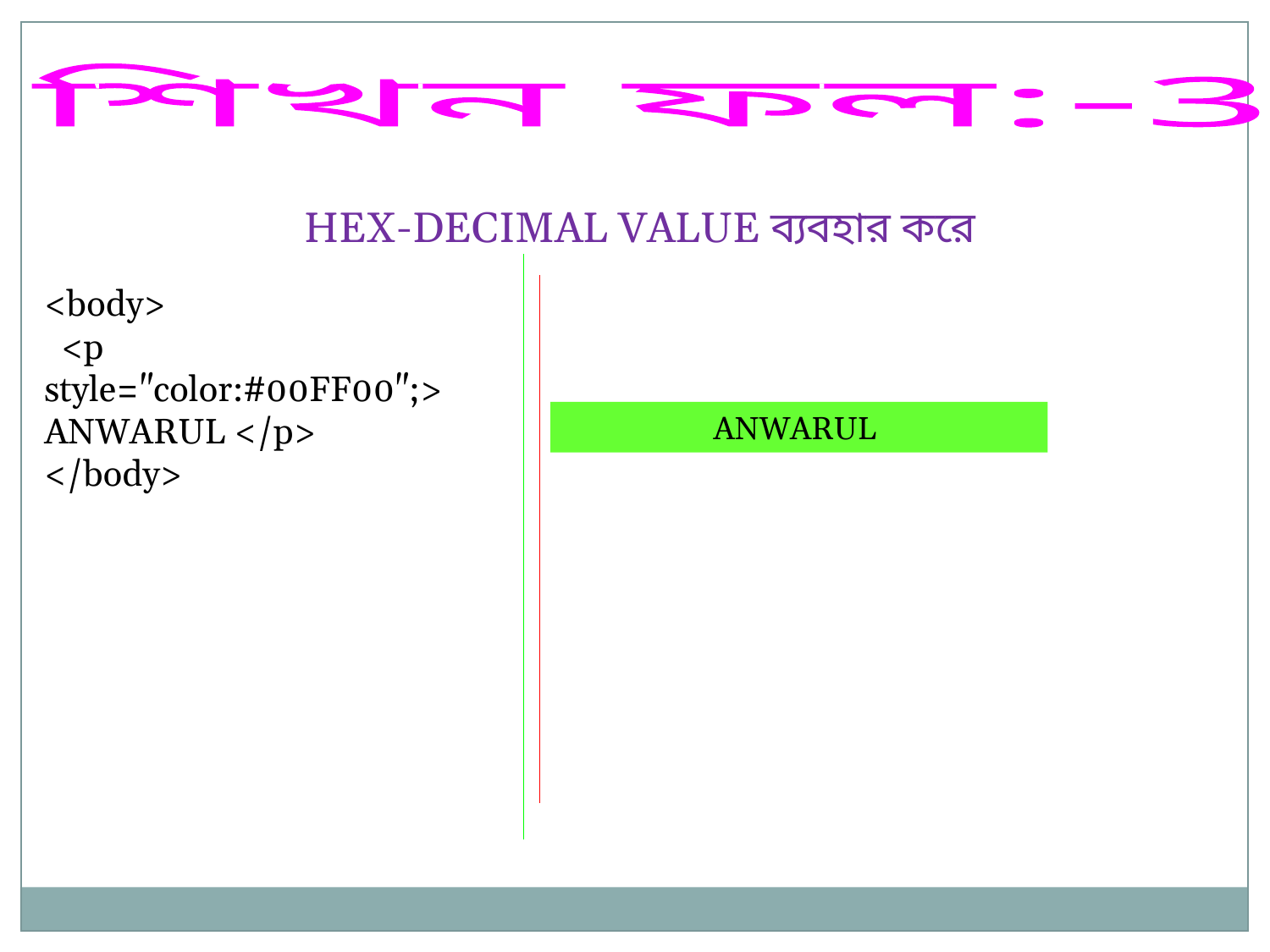

শিখন ফল:-3
HEX-DECIMAL VALUE ব্যবহার করে
<body>
  <p style="color:#00FF00";> ANWARUL </p>
</body>
ANWARUL